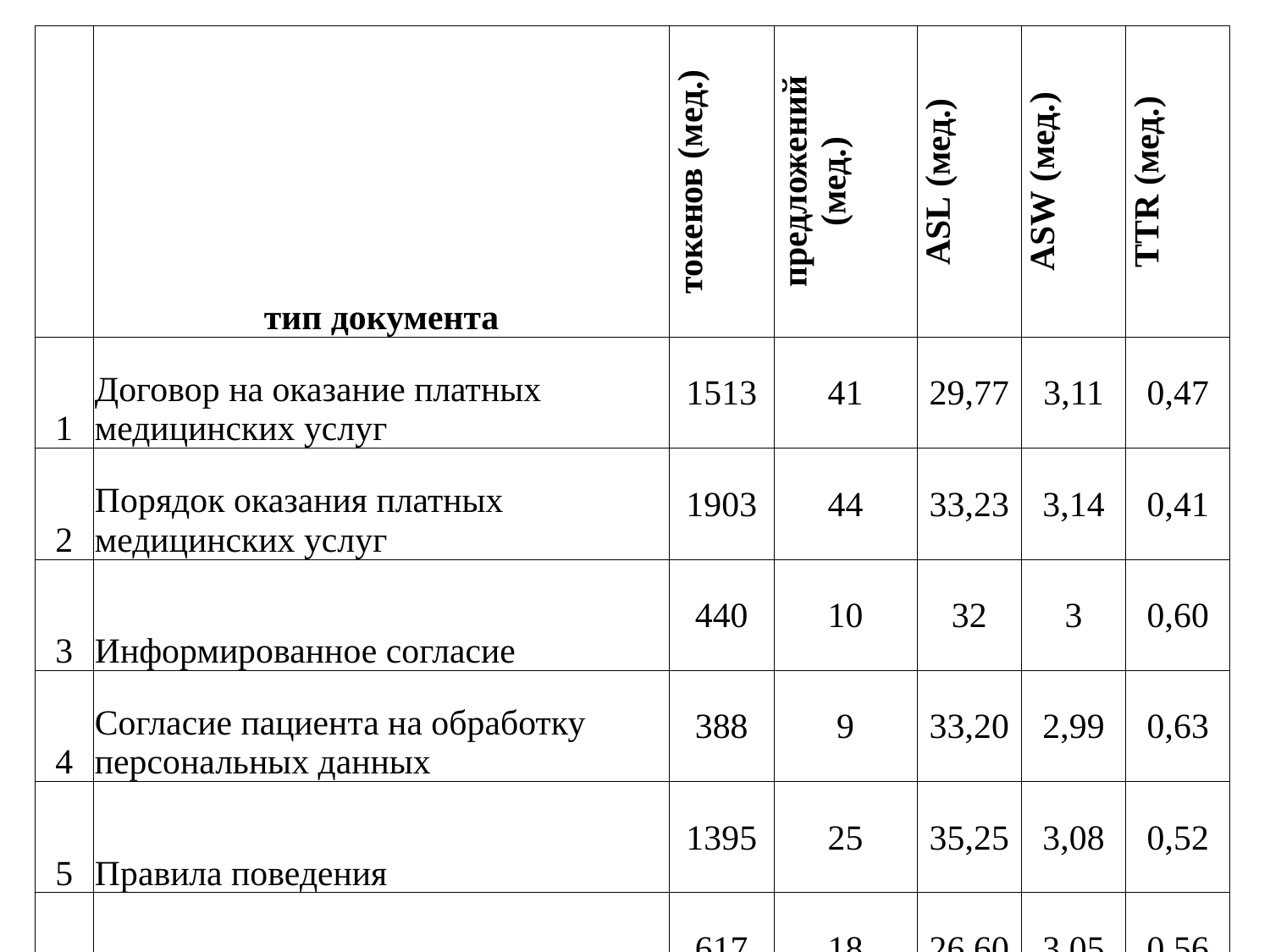

|  | тип документа | токенов (мед.) | предложений (мед.) | ASL (мед.) | ASW (мед.) | TTR (мед.) |
| --- | --- | --- | --- | --- | --- | --- |
| 1 | Договор на оказание платных медицинских услуг | 1513 | 41 | 29,77 | 3,11 | 0,47 |
| 2 | Порядок оказания платных медицинских услуг | 1903 | 44 | 33,23 | 3,14 | 0,41 |
| 3 | Информированное согласие | 440 | 10 | 32 | 3 | 0,60 |
| 4 | Согласие пациента на обработку персональных данных | 388 | 9 | 33,20 | 2,99 | 0,63 |
| 5 | Правила поведения | 1395 | 25 | 35,25 | 3,08 | 0,52 |
| 6 | Правила госпитализации и др. | 617 | 18 | 26,60 | 3,05 | 0,56 |